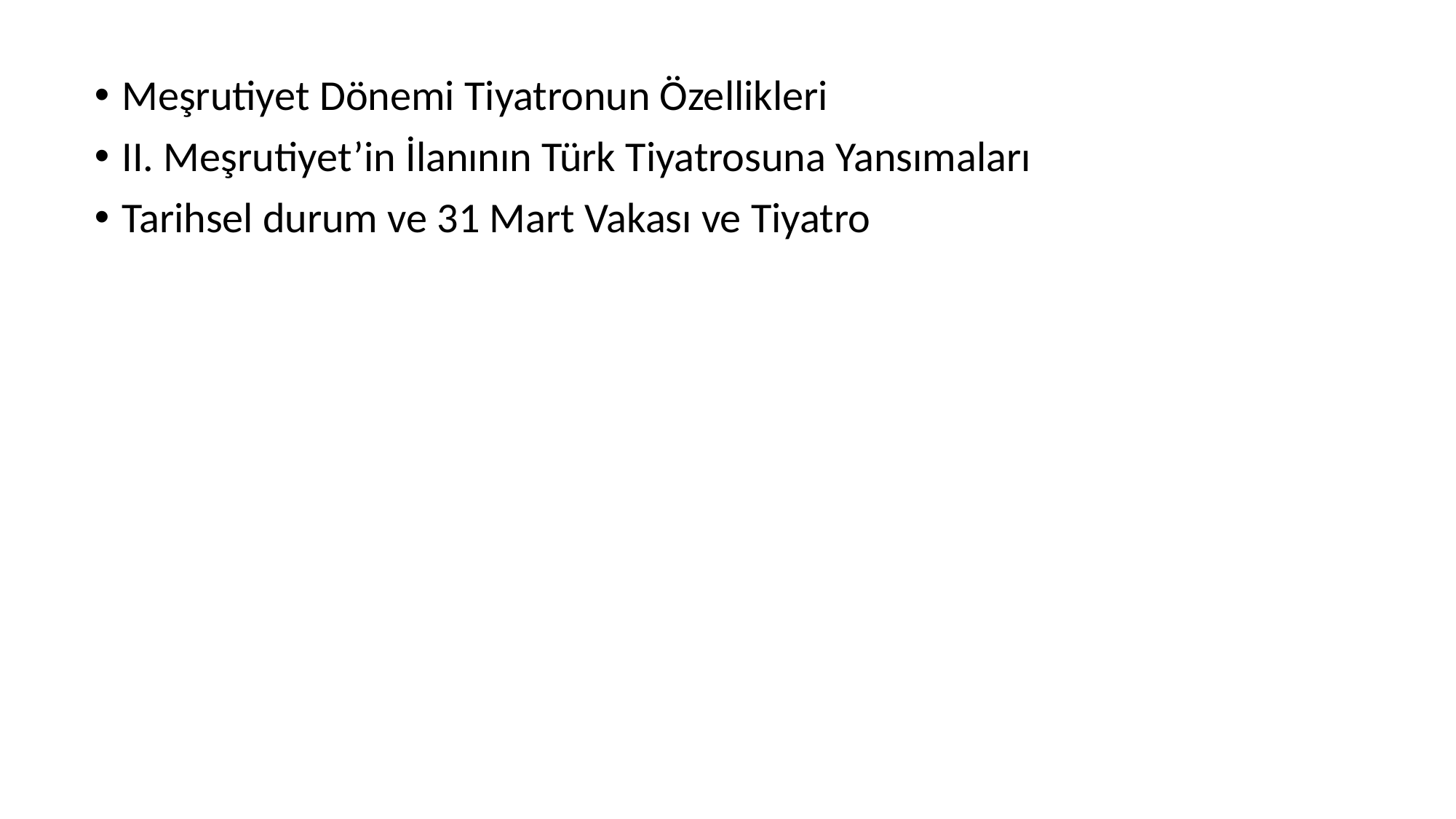

Meşrutiyet Dönemi Tiyatronun Özellikleri
II. Meşrutiyet’in İlanının Türk Tiyatrosuna Yansımaları
Tarihsel durum ve 31 Mart Vakası ve Tiyatro